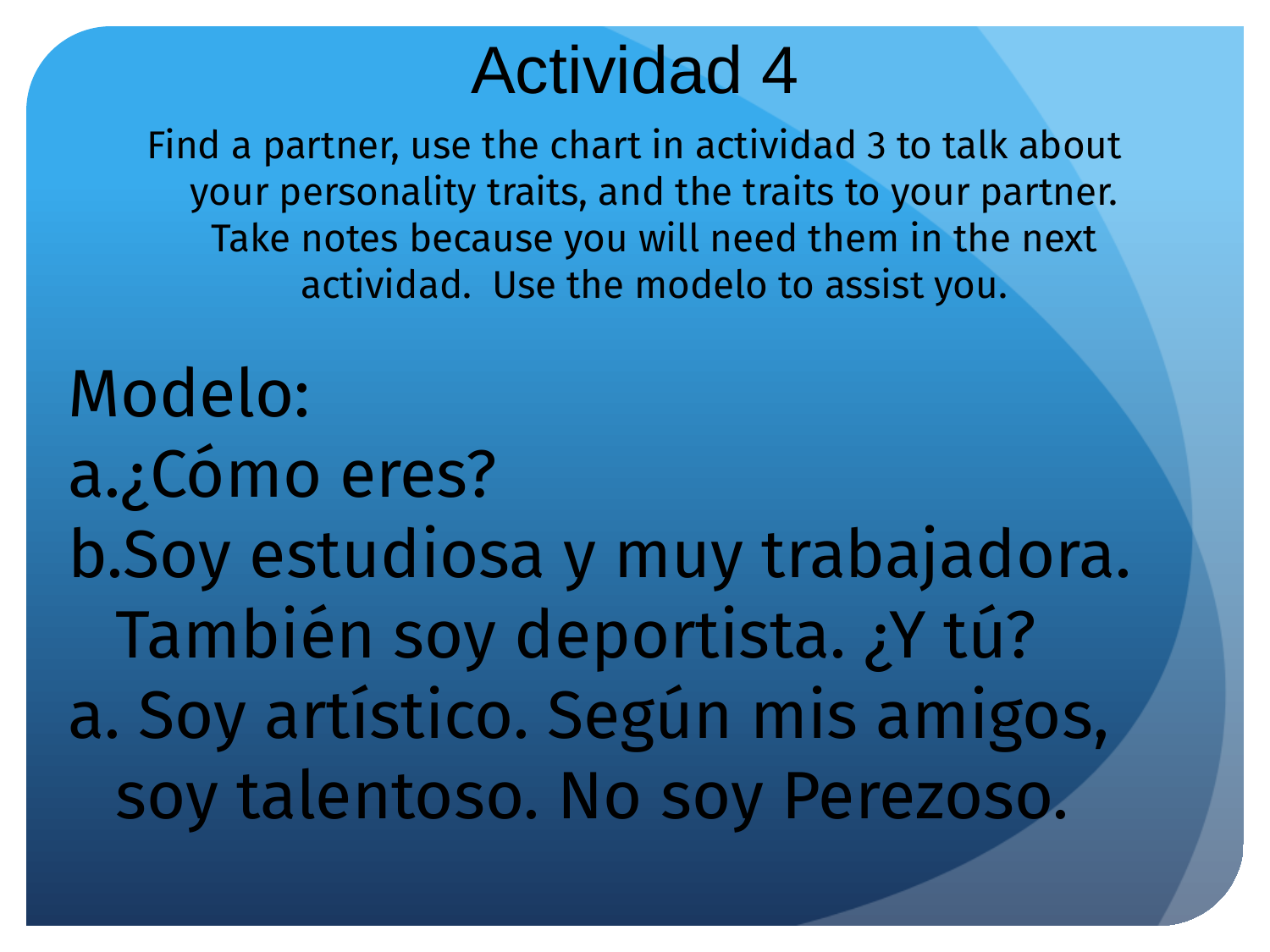

# Actividad 4
Find a partner, use the chart in actividad 3 to talk about your personality traits, and the traits to your partner. Take notes because you will need them in the next actividad.  Use the modelo to assist you.
Modelo:
¿Cómo eres?
Soy estudiosa y muy trabajadora. También soy deportista. ¿Y tú?
a. Soy artístico. Según mis amigos, soy talentoso. No soy Perezoso.